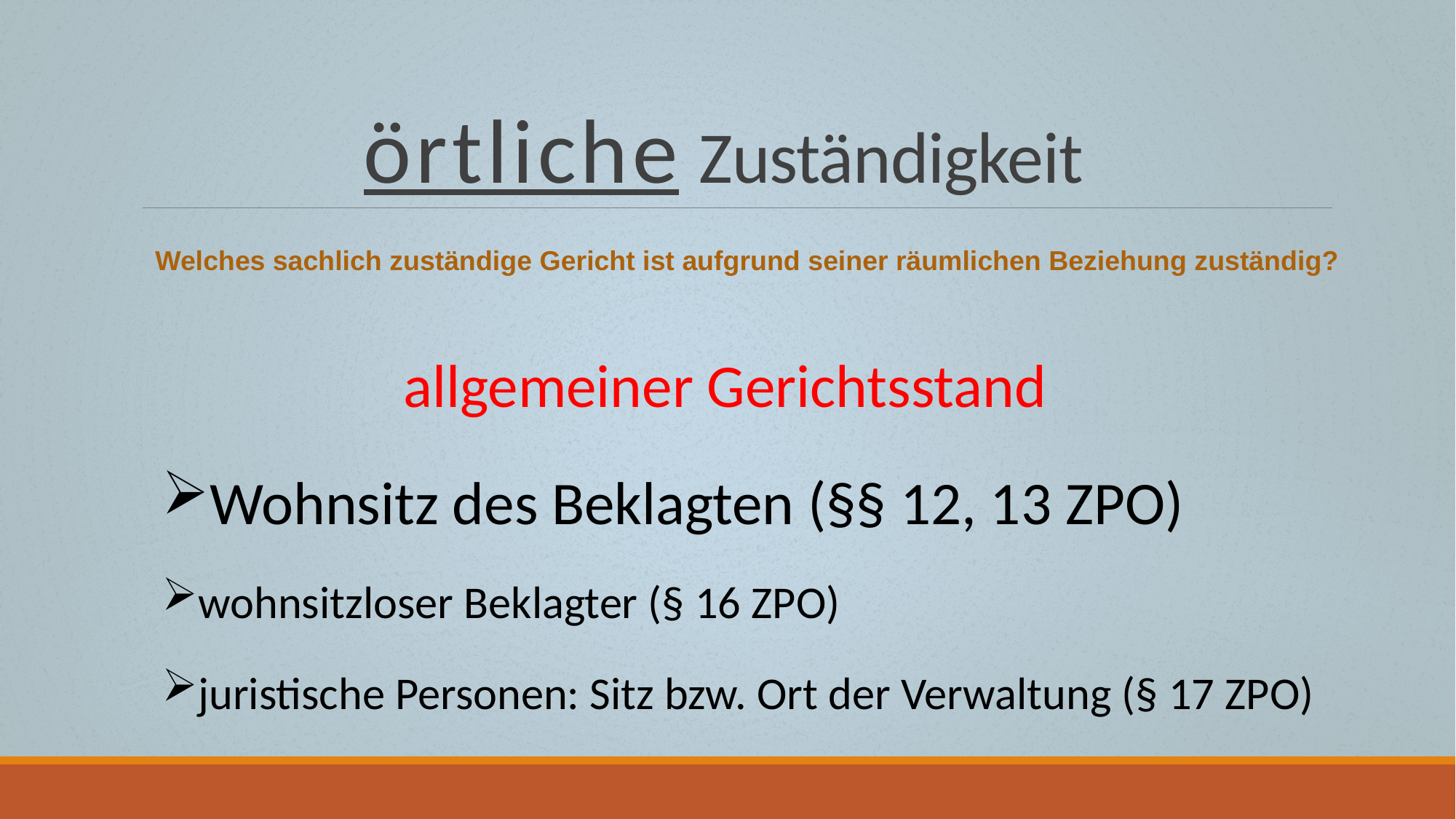

# örtliche Zuständigkeit
Welches sachlich zuständige Gericht ist aufgrund seiner räumlichen Beziehung zuständig?
allgemeiner Gerichtsstand
Wohnsitz des Beklagten (§§ 12, 13 ZPO)

wohnsitzloser Beklagter (§ 16 ZPO)

juristische Personen: Sitz bzw. Ort der Verwaltung (§ 17 ZPO)